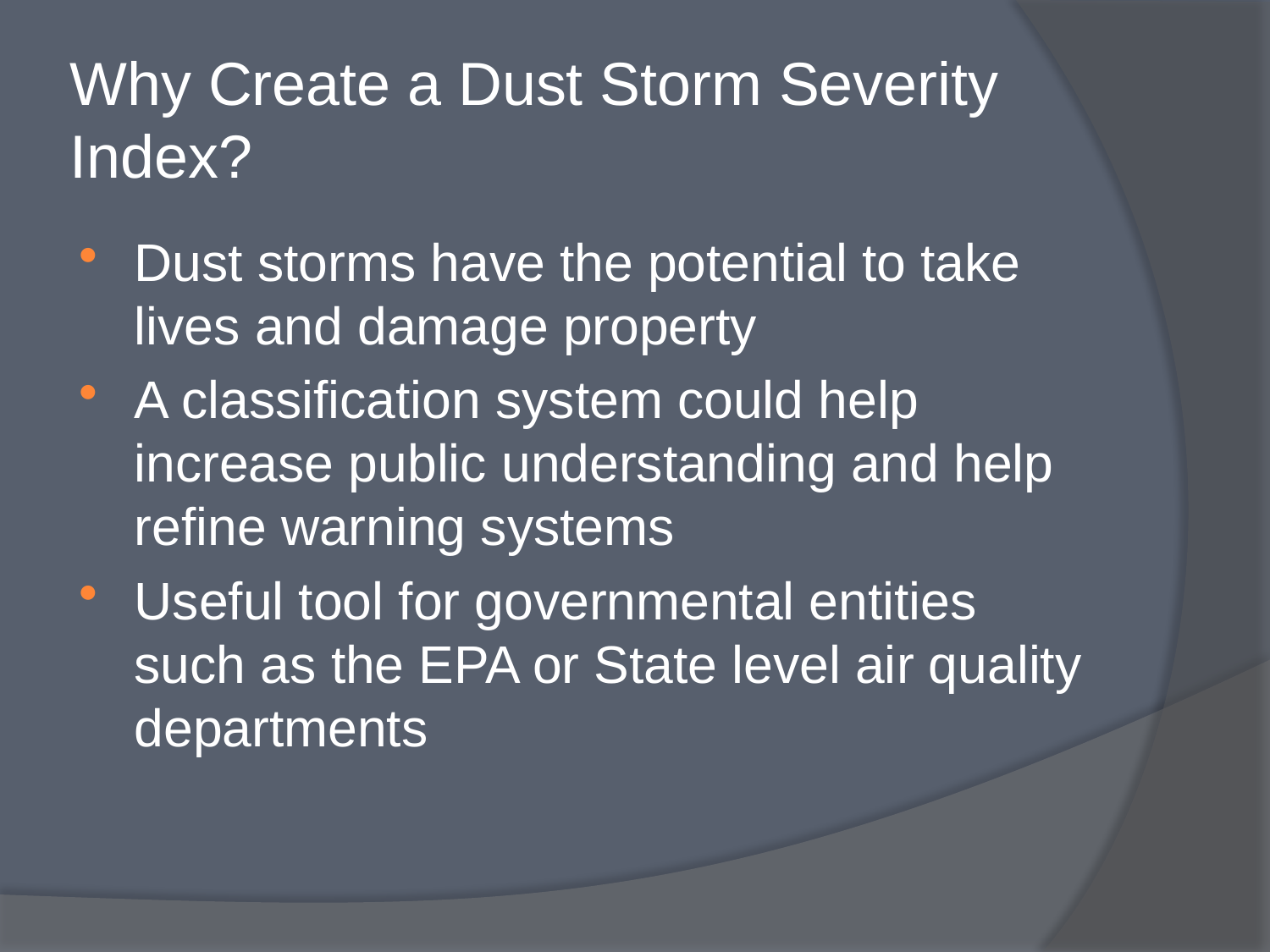

# Why Create a Dust Storm Severity Index?
Dust storms have the potential to take lives and damage property
A classification system could help increase public understanding and help refine warning systems
Useful tool for governmental entities such as the EPA or State level air quality departments